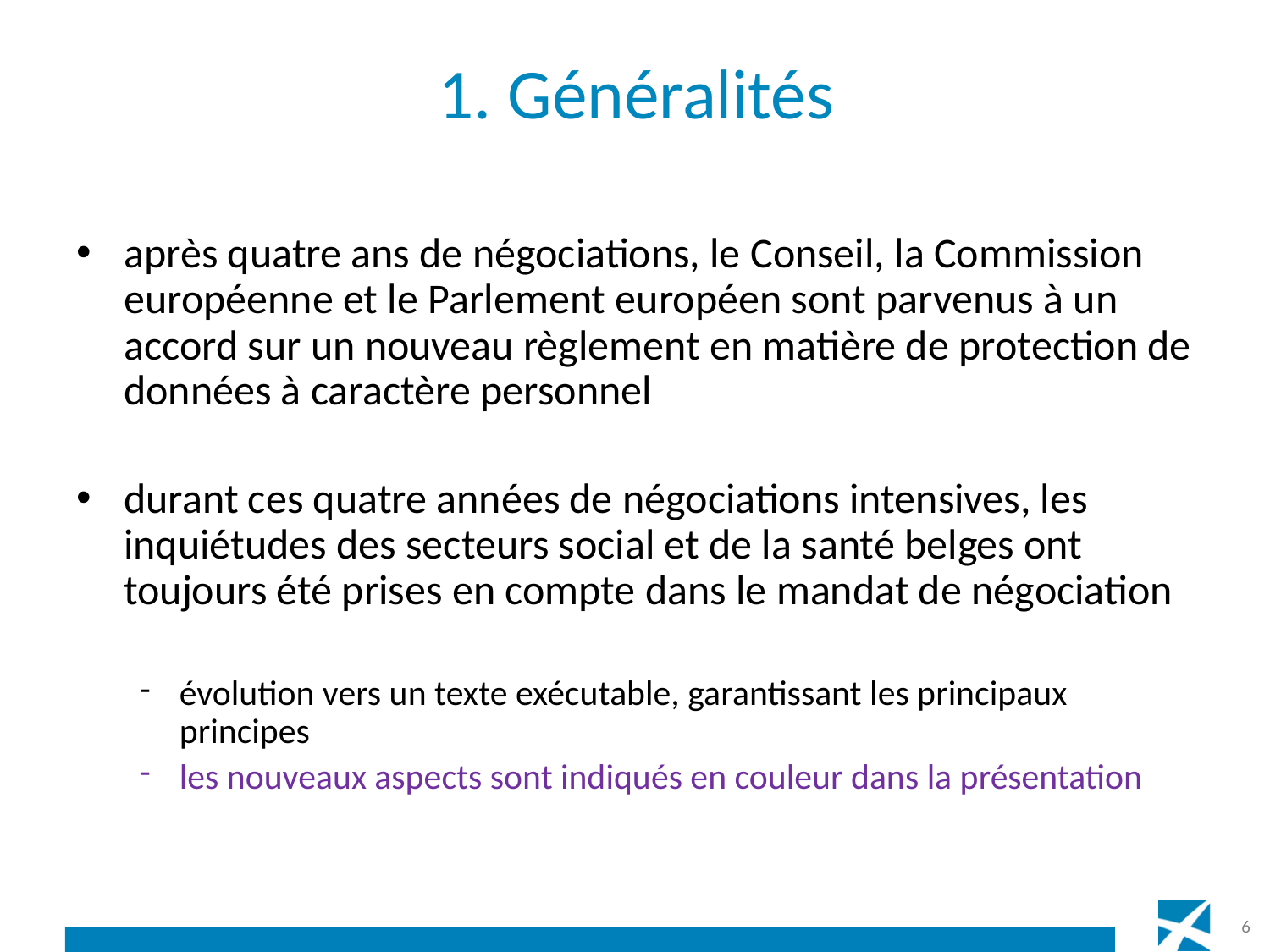

# 1. Généralités

après quatre ans de négociations, le Conseil, la Commission européenne et le Parlement européen sont parvenus à un accord sur un nouveau règlement en matière de protection de données à caractère personnel

durant ces quatre années de négociations intensives, les inquiétudes des secteurs social et de la santé belges ont toujours été prises en compte dans le mandat de négociation

évolution vers un texte exécutable, garantissant les principaux principes
les nouveaux aspects sont indiqués en couleur dans la présentation

6